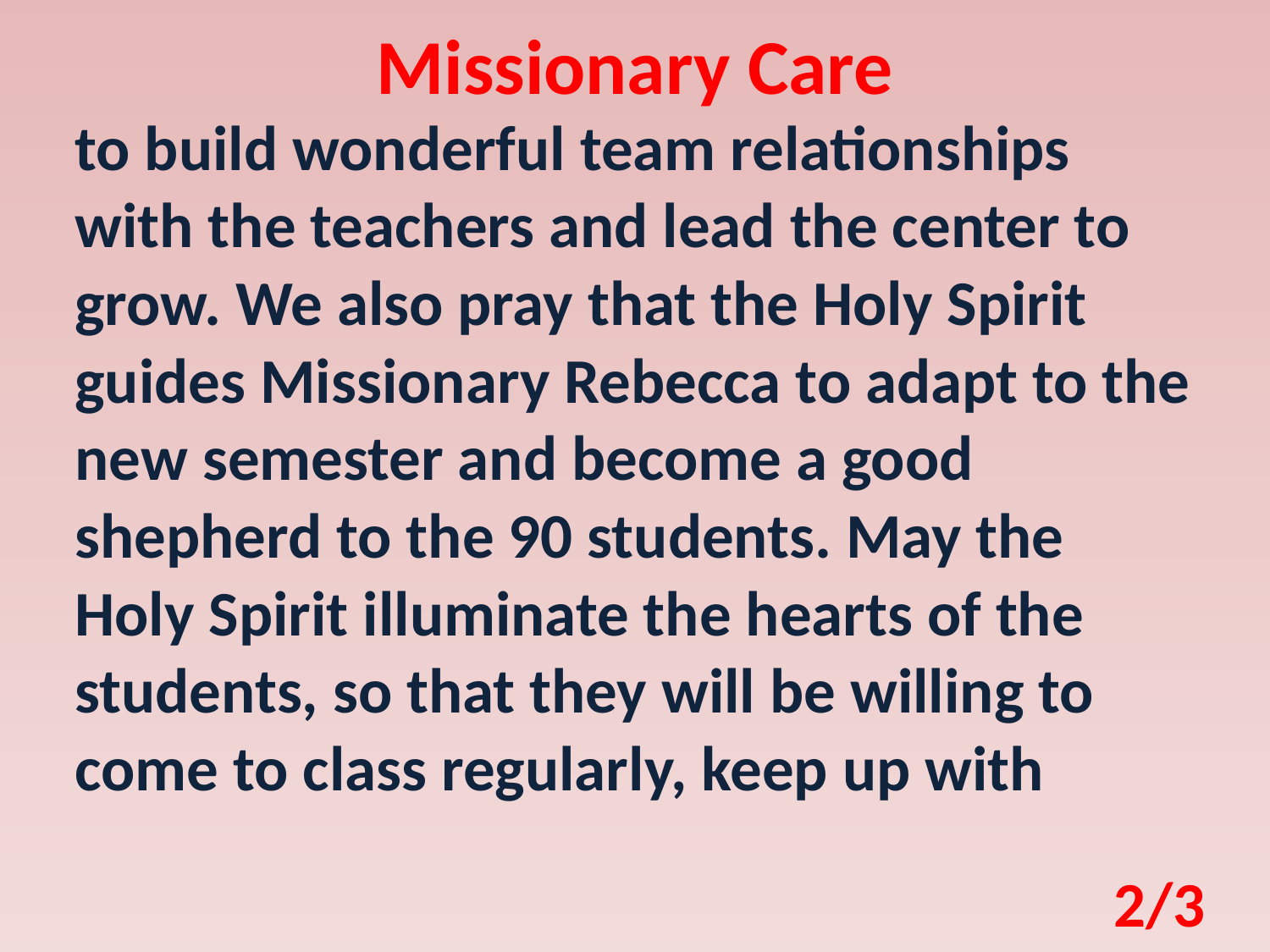

Missionary Care
to build wonderful team relationships with the teachers and lead the center to grow. We also pray that the Holy Spirit guides Missionary Rebecca to adapt to the new semester and become a good shepherd to the 90 students. May the Holy Spirit illuminate the hearts of the students, so that they will be willing to come to class regularly, keep up with
2/3